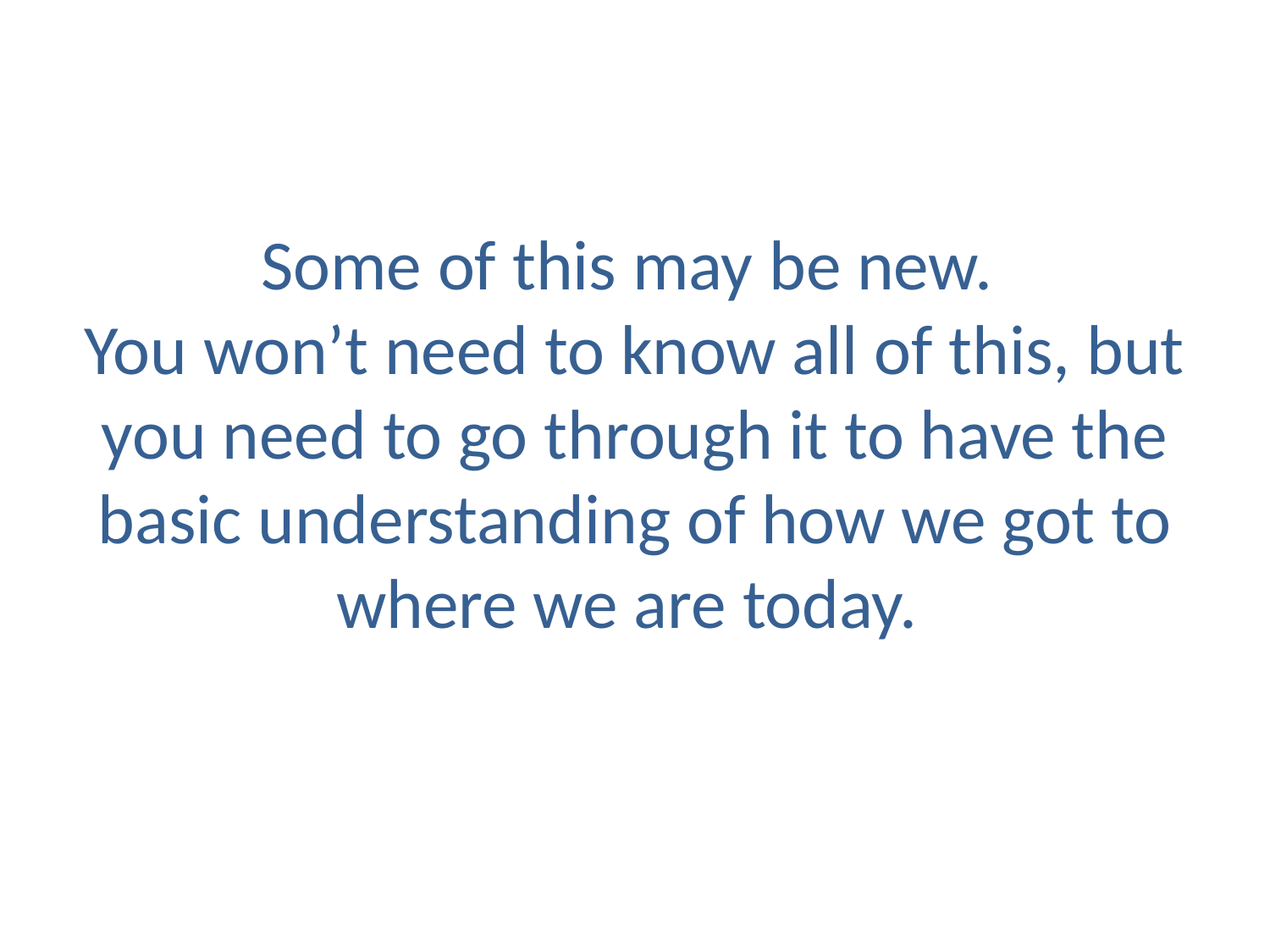

# Some of this may be new. You won’t need to know all of this, but you need to go through it to have the basic understanding of how we got to where we are today.